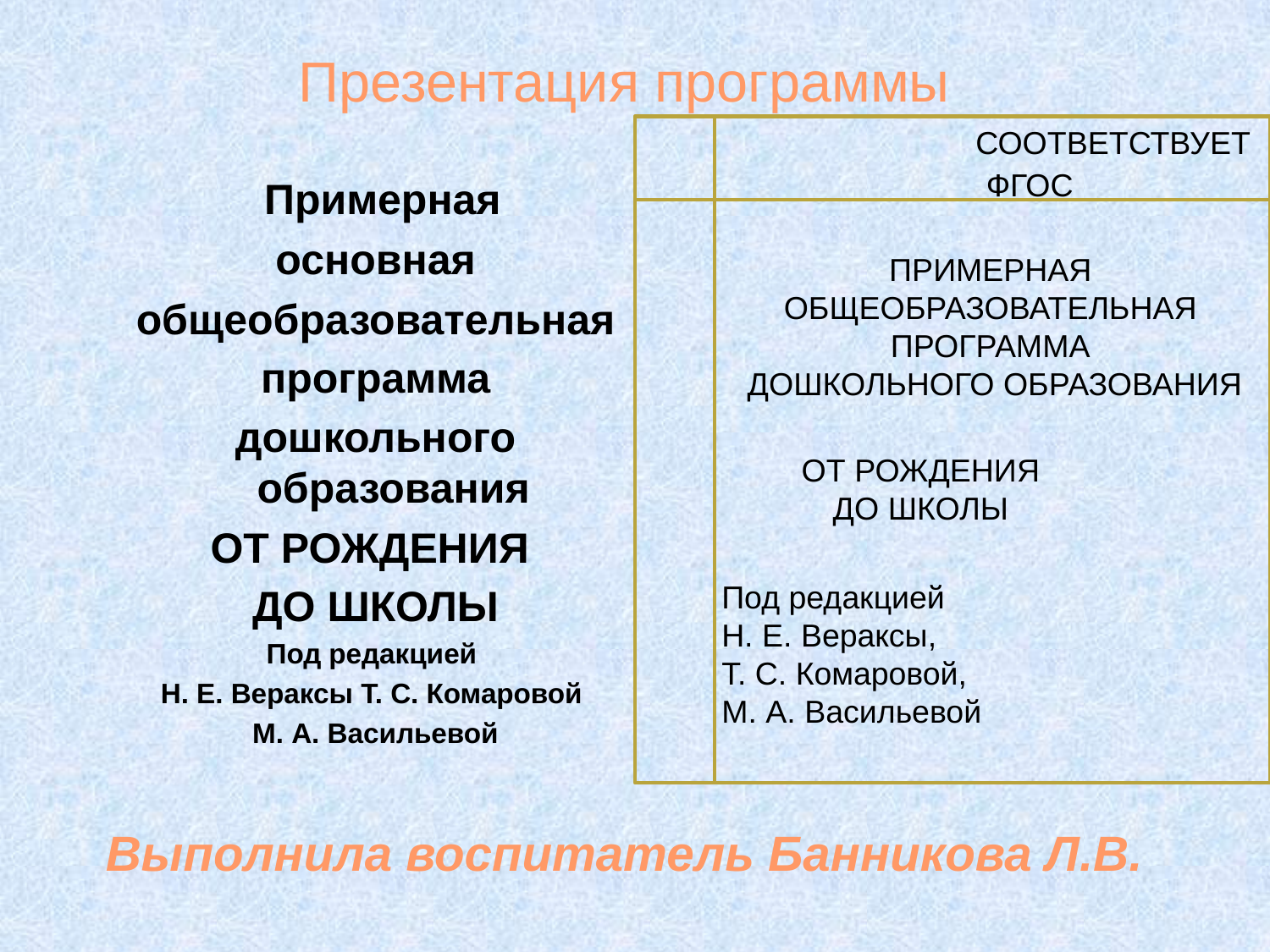

# Презентация программы

СООТВЕТСТВУЕТ
 Примерная
основная
общеобразовательная
программа
дошкольного образования
ОТ РОЖДЕНИЯ
 ДО ШКОЛЫ
Под редакцией
Н. Е. Вераксы Т. С. Комаровой
М. А. Васильевой
ФГОС
ПРИМЕРНАЯ
ОБЩЕОБРАЗОВАТЕЛЬНАЯ
ПРОГРАММА
ДОШКОЛЬНОГО ОБРАЗОВАНИЯ
ОТ РОЖДЕНИЯ
ДО ШКОЛЫ
Под редакцией
Н. Е. Вераксы,
Т. С. Комаровой,
М. А. Васильевой
Выполнила воспитатель Банникова Л.В.